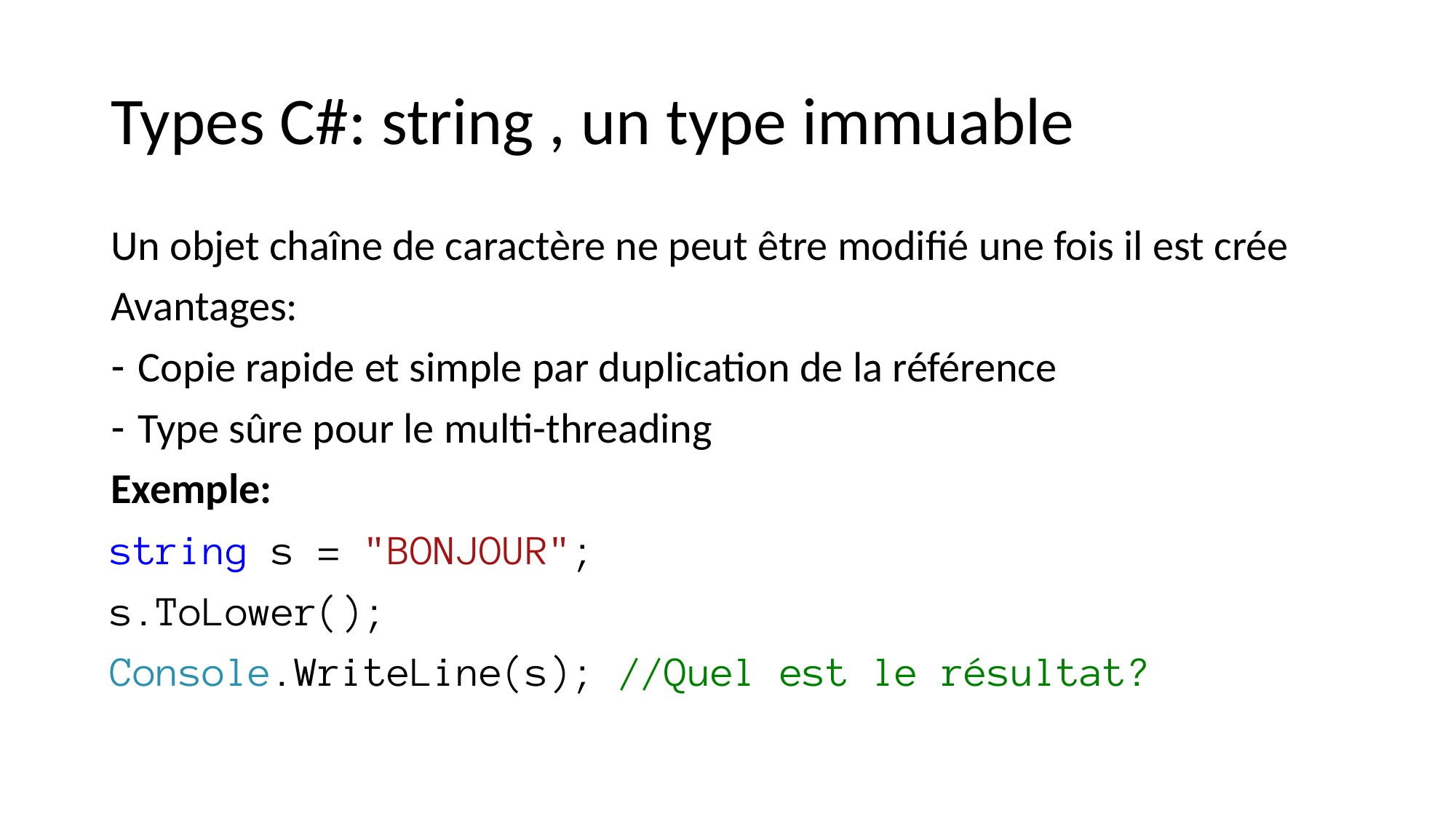

# Types C#: string , un type immuable
Un objet chaîne de caractère ne peut être modifié une fois il est crée
Avantages:
Copie rapide et simple par duplication de la référence
Type sûre pour le multi-threading
Exemple:
string s = "BONJOUR";
s.ToLower();
Console.WriteLine(s); //Quel est le résultat?